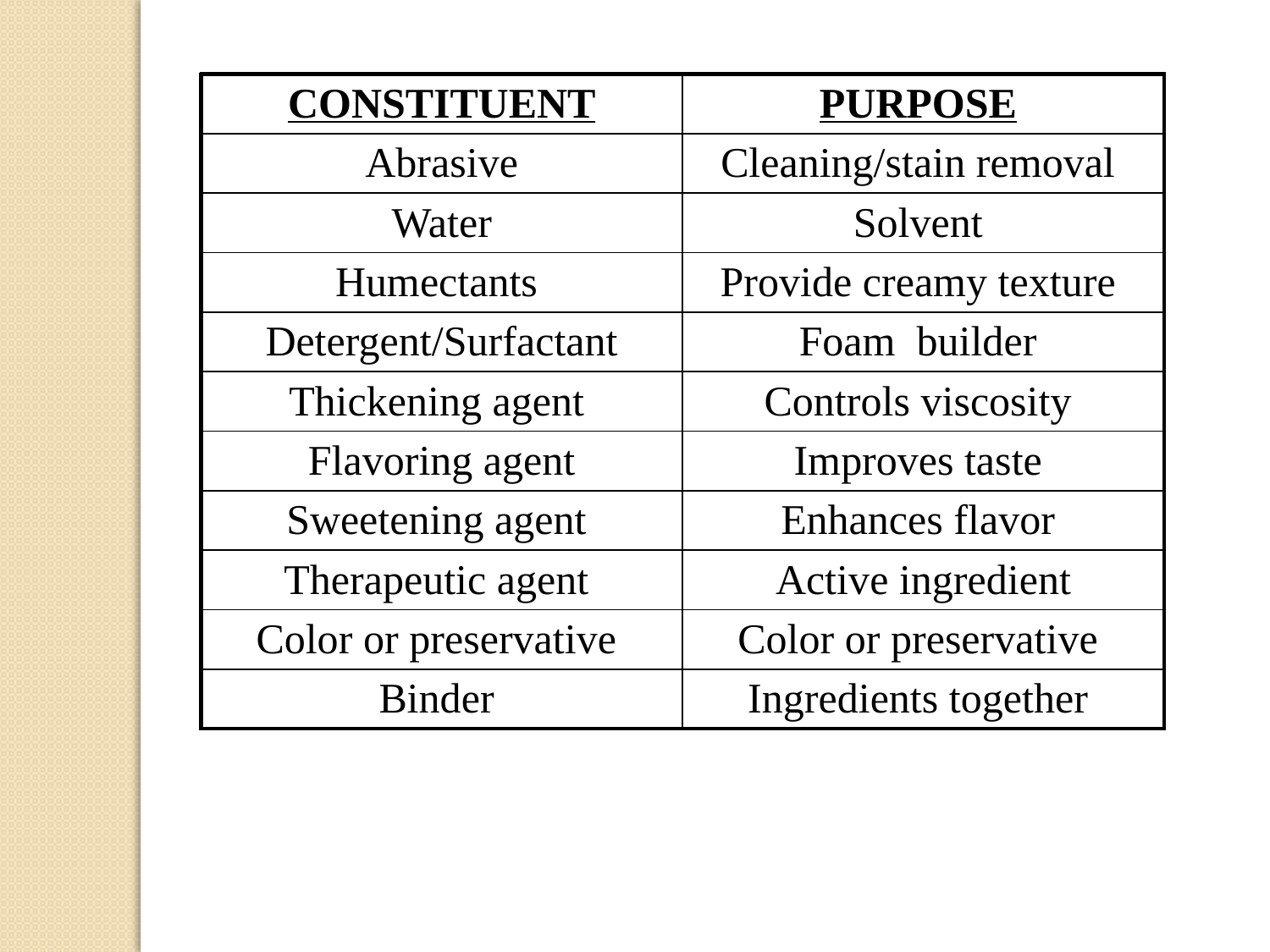

| CONSTITUENT | PURPOSE |
| --- | --- |
| Abrasive | Cleaning/stain removal |
| Water | Solvent |
| Humectants | Provide creamy texture |
| Detergent/Surfactant | Foam builder |
| Thickening agent | Controls viscosity |
| Flavoring agent | Improves taste |
| Sweetening agent | Enhances flavor |
| Therapeutic agent | Active ingredient |
| Color or preservative | Color or preservative |
| Binder | Ingredients together |